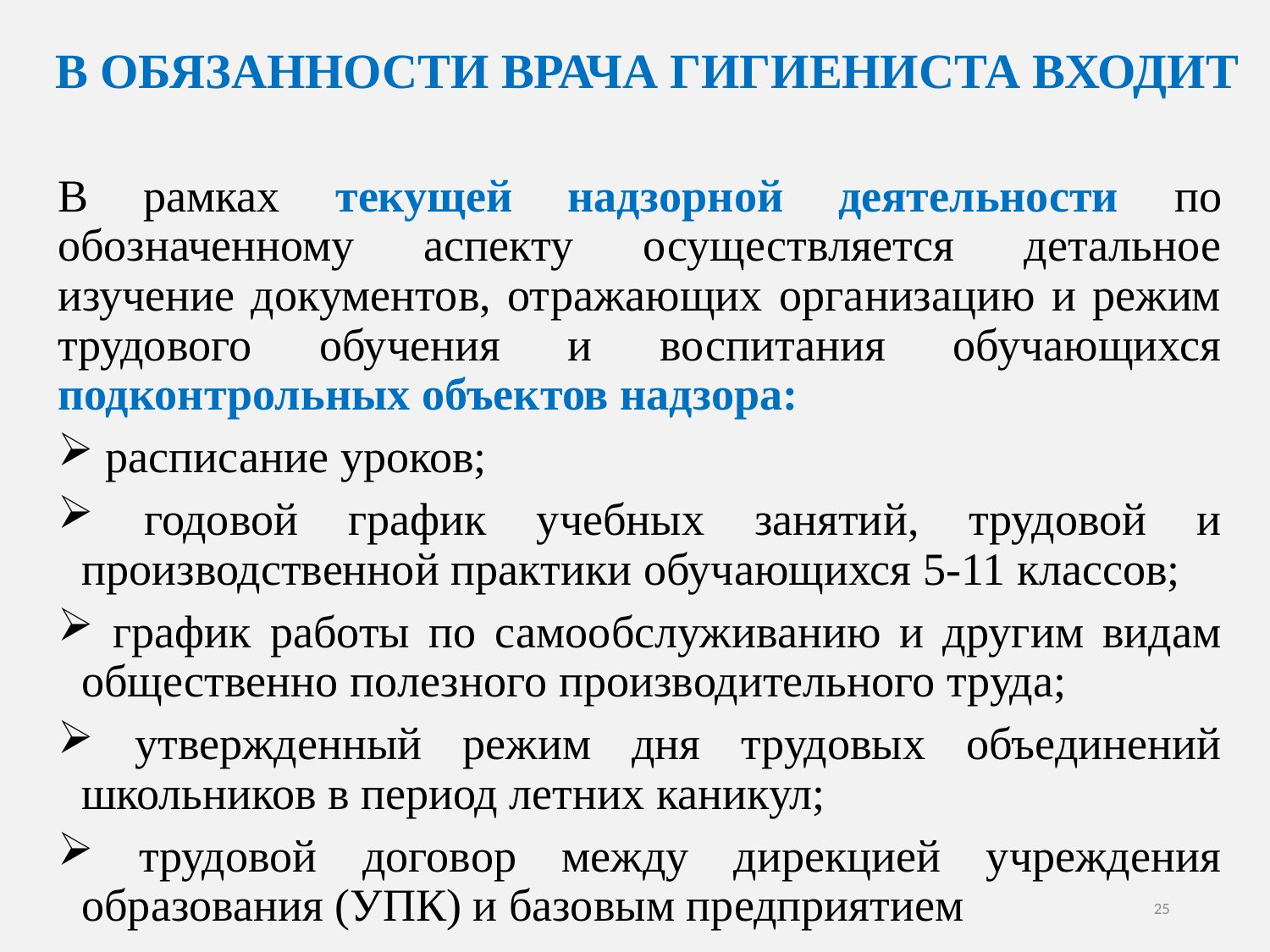

В ОБЯЗАННОСТИ ВРАЧА ГИГИЕНИСТА ВХОДИТ
В рамках текущей надзорной деятельности по обозначенному аспекту осуществляется детальное изучение документов, отражающих организацию и режим трудового обучения и воспитания обучающихся подконтрольных объектов надзора:
 расписание уроков;
 годовой график учебных занятий, трудовой и производственной практики обучающихся 5-11 классов;
 график работы по самообслуживанию и другим видам общественно полезного производительного труда;
 утвержденный режим дня трудовых объединений школьников в период летних каникул;
 трудовой договор между дирекцией учреждения образования (УПК) и базовым предприятием
25